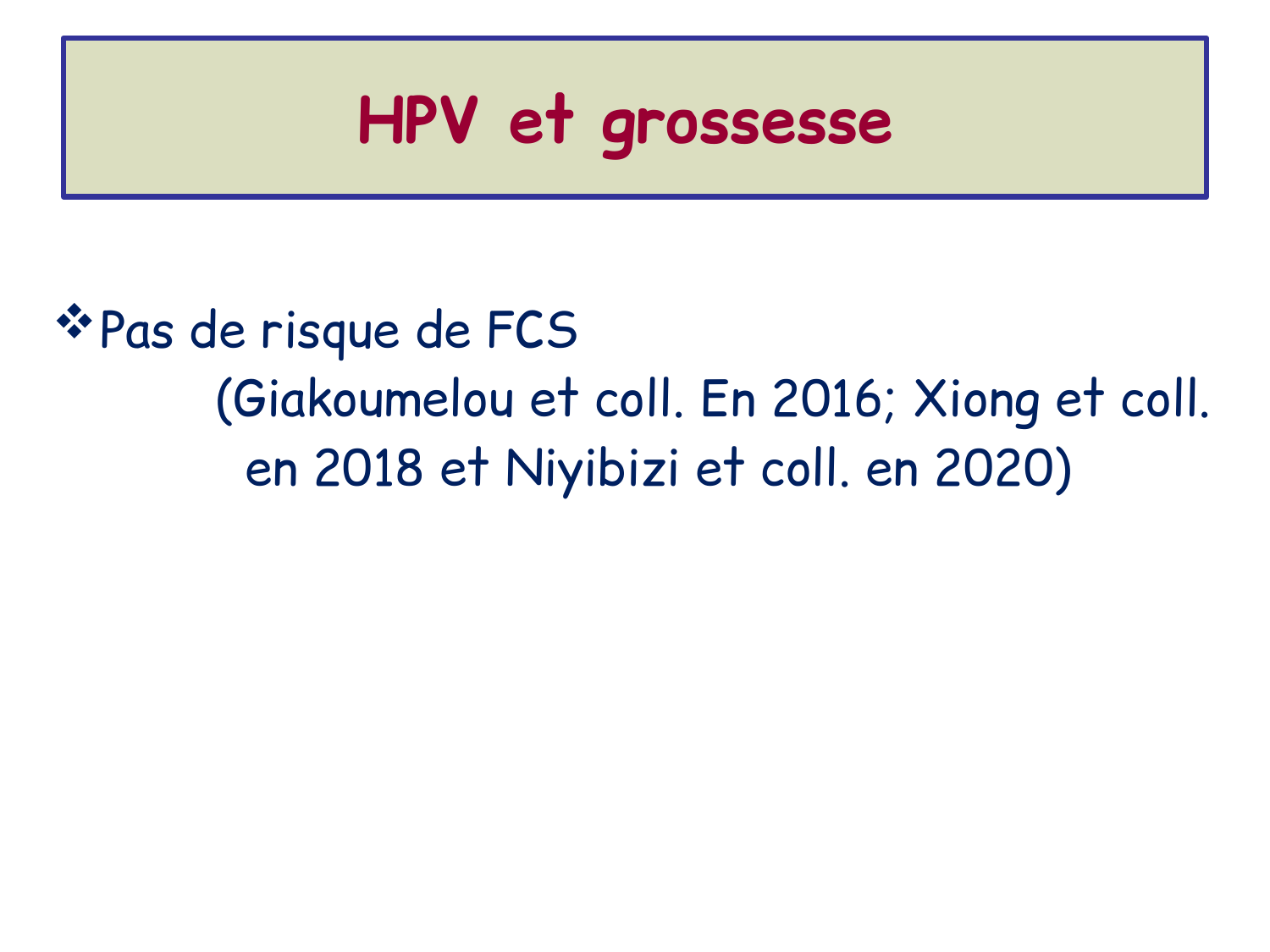

# HPV et grossesse

Pas de risque de FCS
           (Giakoumelou et coll. En 2016; Xiong et coll.
             en 2018 et Niyibizi et coll. en 2020)